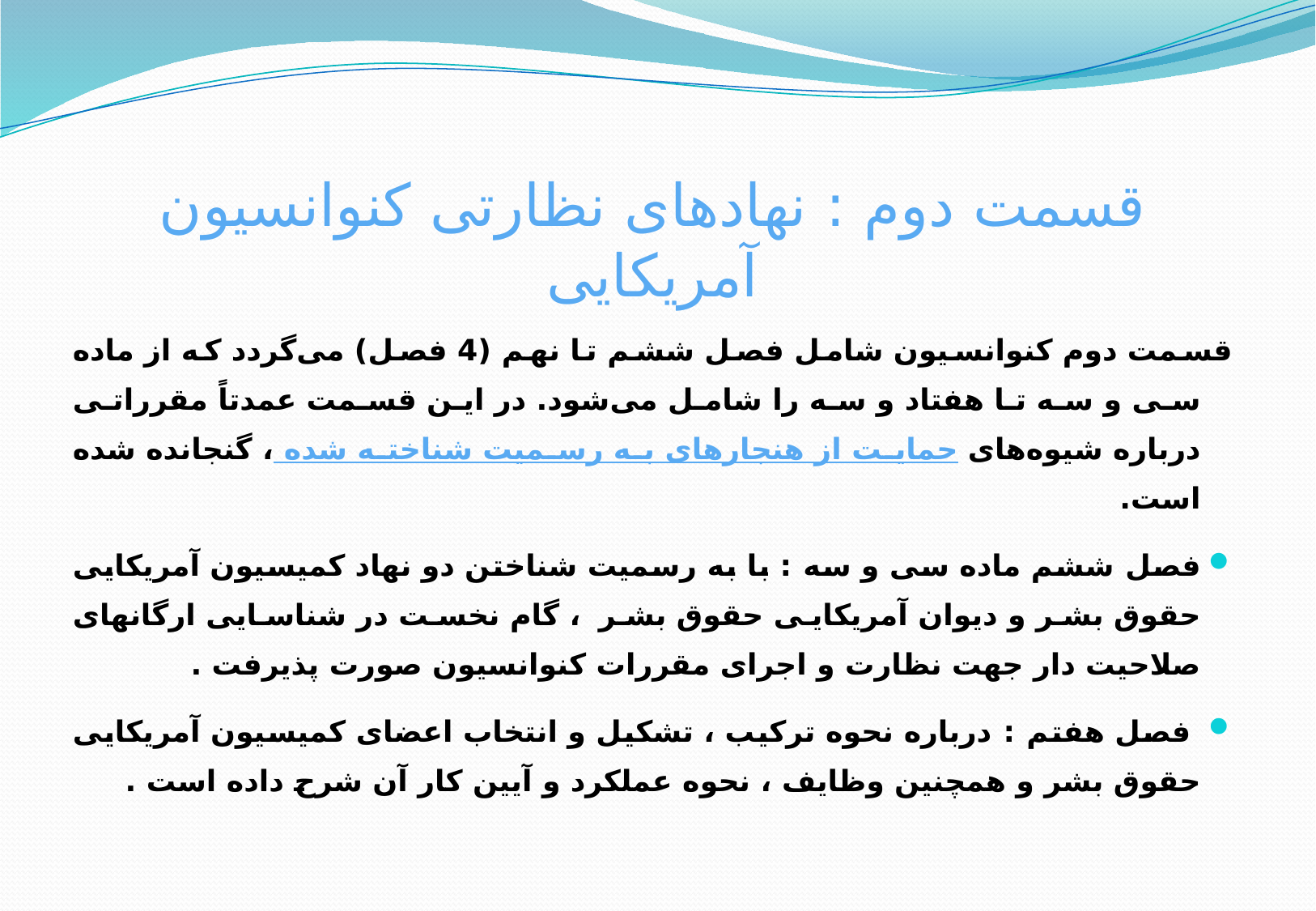

قسمت دوم : نهادهای نظارتی كنوانسیون آمریكایی
قسمت دوم كنوانسیون شامل فصل ششم تا نهم (4 فصل) می‌گردد كه از ماده سی و سه تا هفتاد و سه را شامل می‌شود. در این قسمت عمدتاً مقرراتی درباره شیوه‌های حمایت از هنجارهای به رسمیت شناخته شده ، گنجانده شده است.
فصل ششم ماده سی و سه : با به رسمیت شناختن دو نهاد كمیسیون آمریكایی حقوق بشر و دیوان آمریكایی حقوق بشر ، گام نخست در شناسایی ارگانهای صلاحیت دار جهت نظارت و اجرای مقررات كنوانسیون صورت پذیرفت .
 فصل هفتم : درباره نحوه تركیب ، تشكیل و انتخاب اعضای كمیسیون آمریكایی حقوق بشر و همچنین وظایف ، نحوه عملكرد و آیین كار آن شرح داده است .